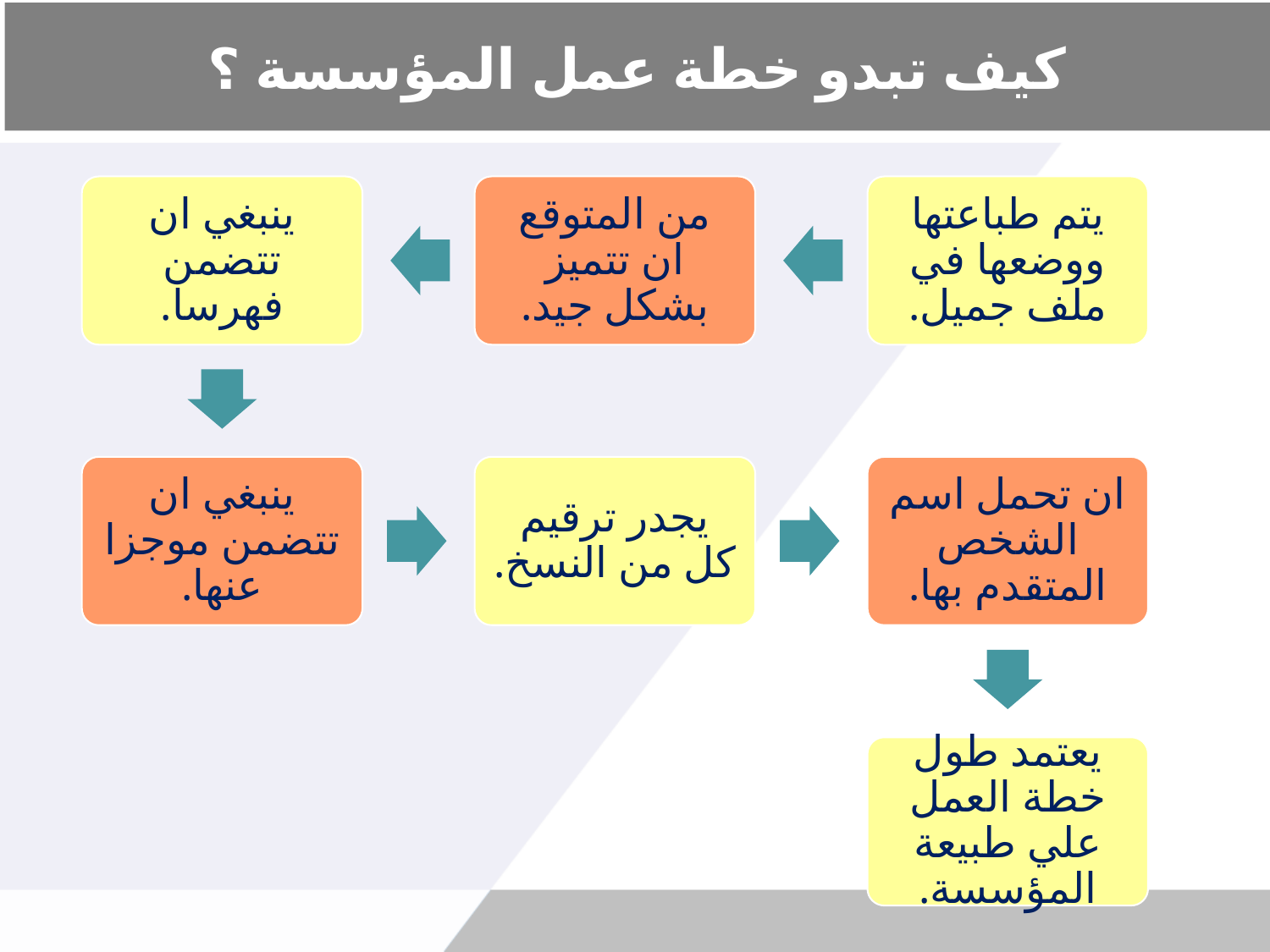

# كيف تبدو خطة عمل المؤسسة ؟
ينبغي ان تتضمن فهرسا.
من المتوقع ان تتميز بشكل جيد.
يتم طباعتها ووضعها في ملف جميل.

ينبغي ان تتضمن موجزا عنها.
يجدر ترقيم كل من النسخ.
ان تحمل اسم الشخص المتقدم بها.

يعتمد طول خطة العمل علي طبيعة المؤسسة.